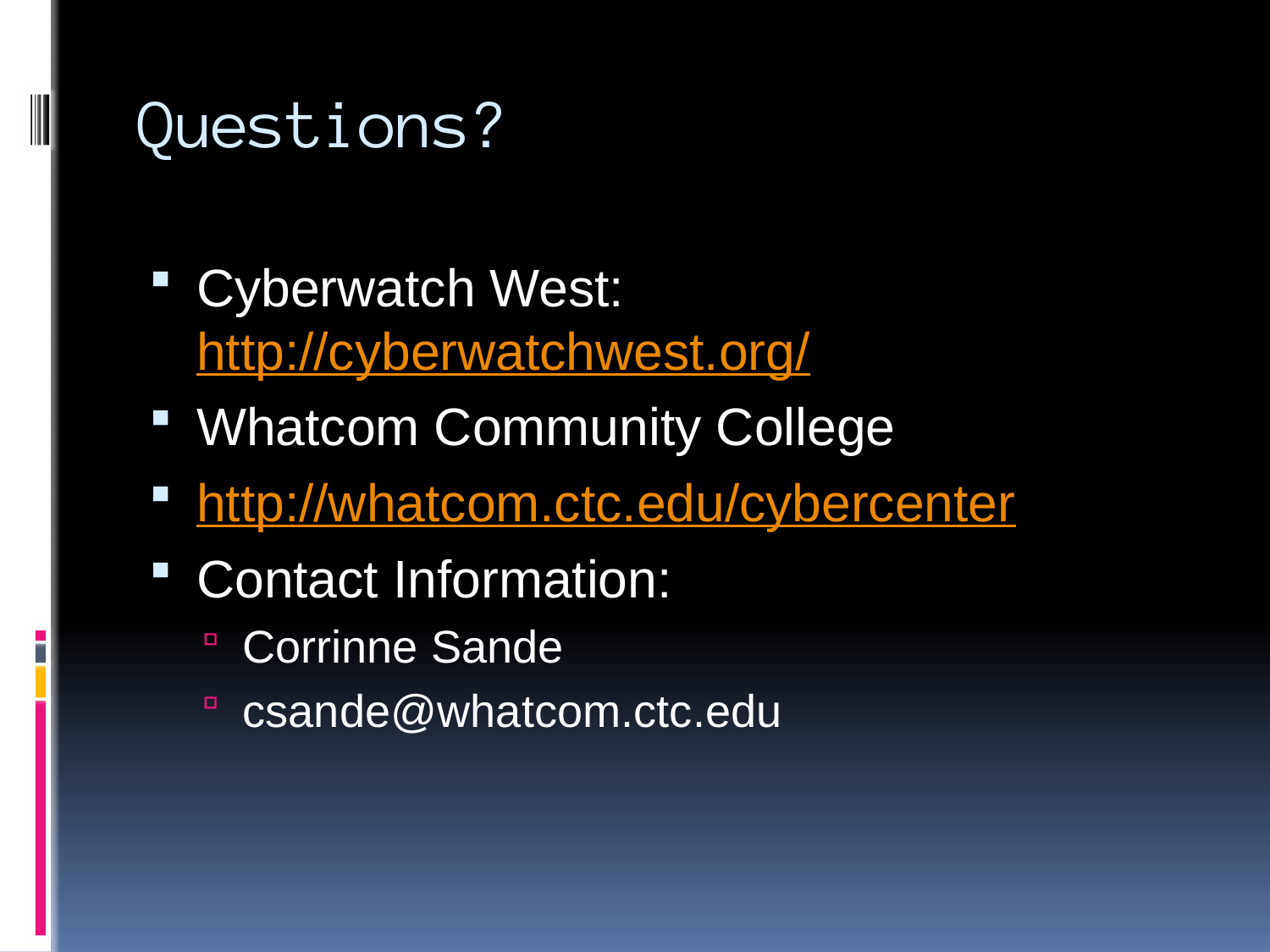

# Questions?
Cyberwatch West: http://cyberwatchwest.org/
Whatcom Community College
http://whatcom.ctc.edu/cybercenter
Contact Information:
Corrinne Sande
csande@whatcom.ctc.edu